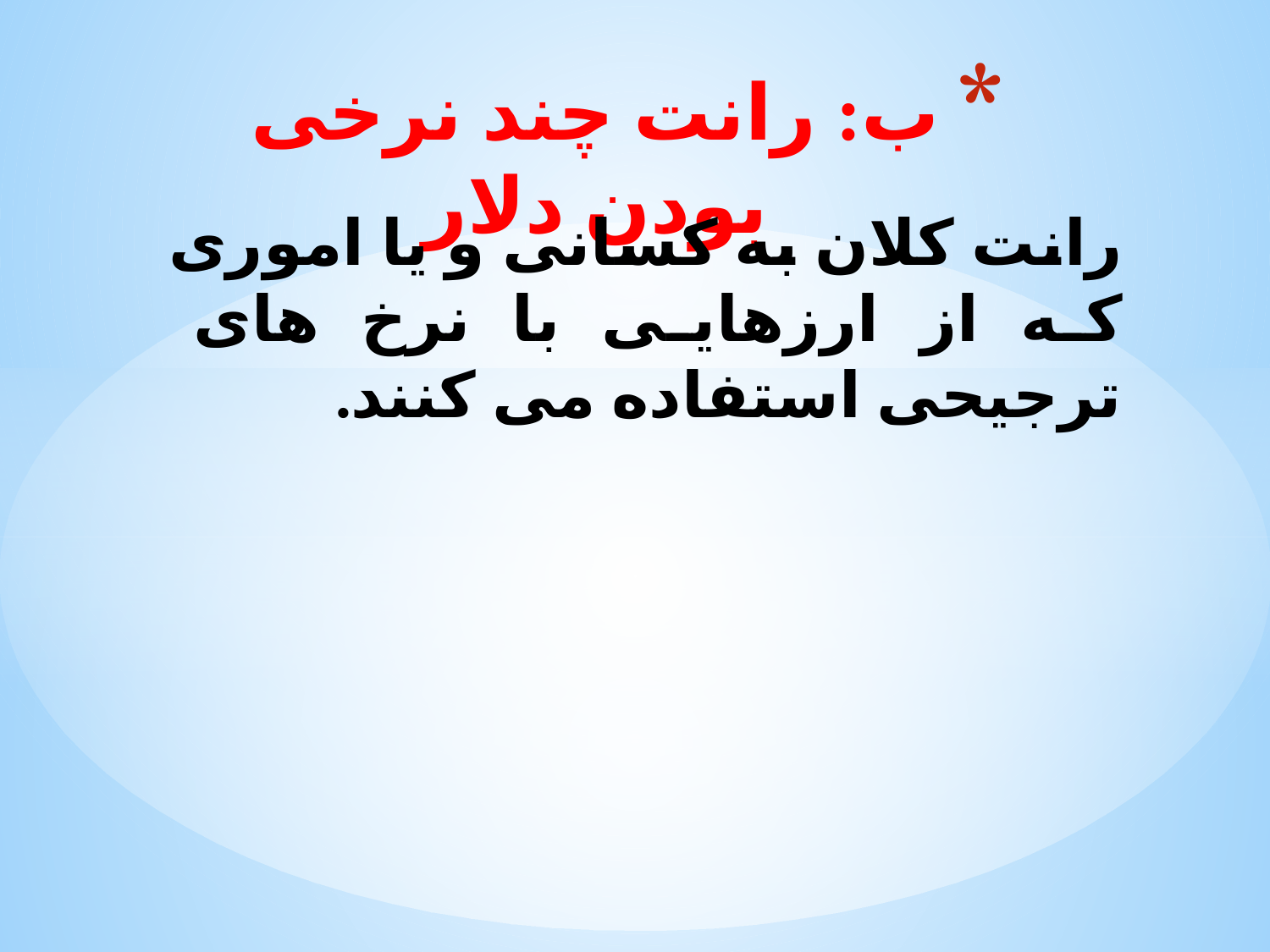

# ب: رانت چند نرخی بودن دلار
رانت کلان به کسانی و یا اموری که از ارزهایی با نرخ های ترجیحی استفاده می کنند.